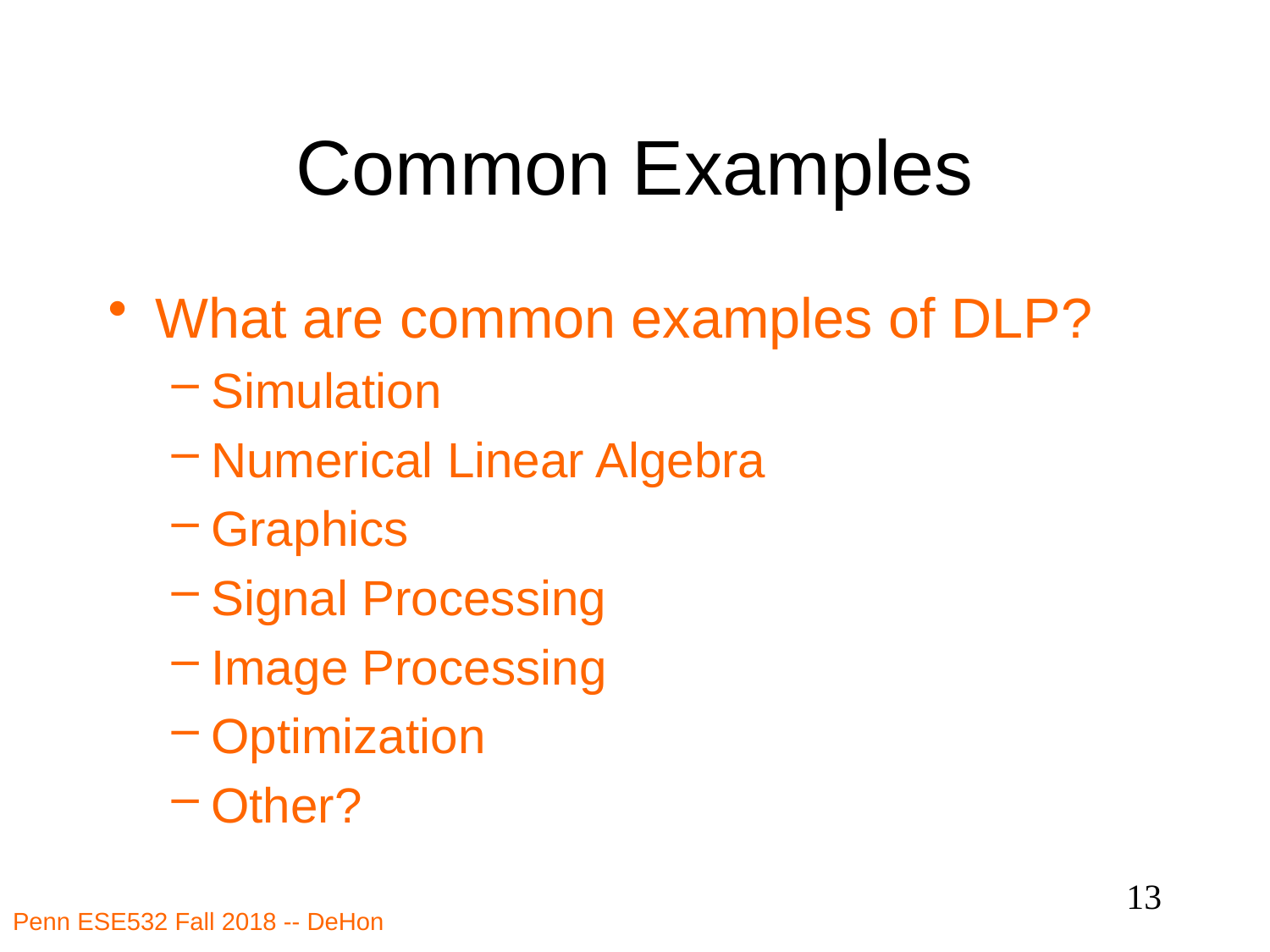

# Common Examples
What are common examples of DLP?
Simulation
Numerical Linear Algebra
Graphics
Signal Processing
Image Processing
Optimization
Other?
13
Penn ESE532 Fall 2018 -- DeHon